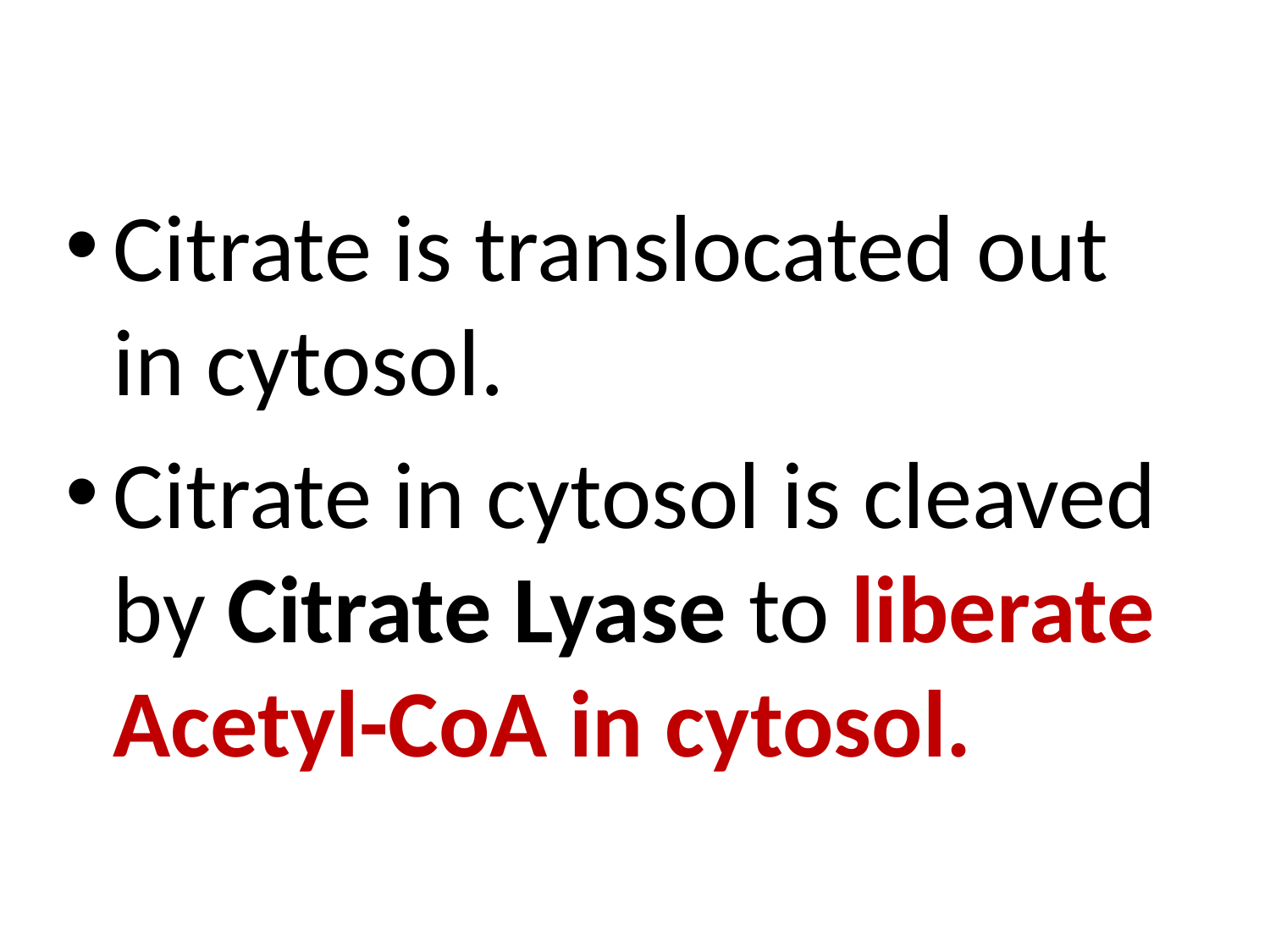

Citrate is translocated out in cytosol.
Citrate in cytosol is cleaved by Citrate Lyase to liberate Acetyl-CoA in cytosol.